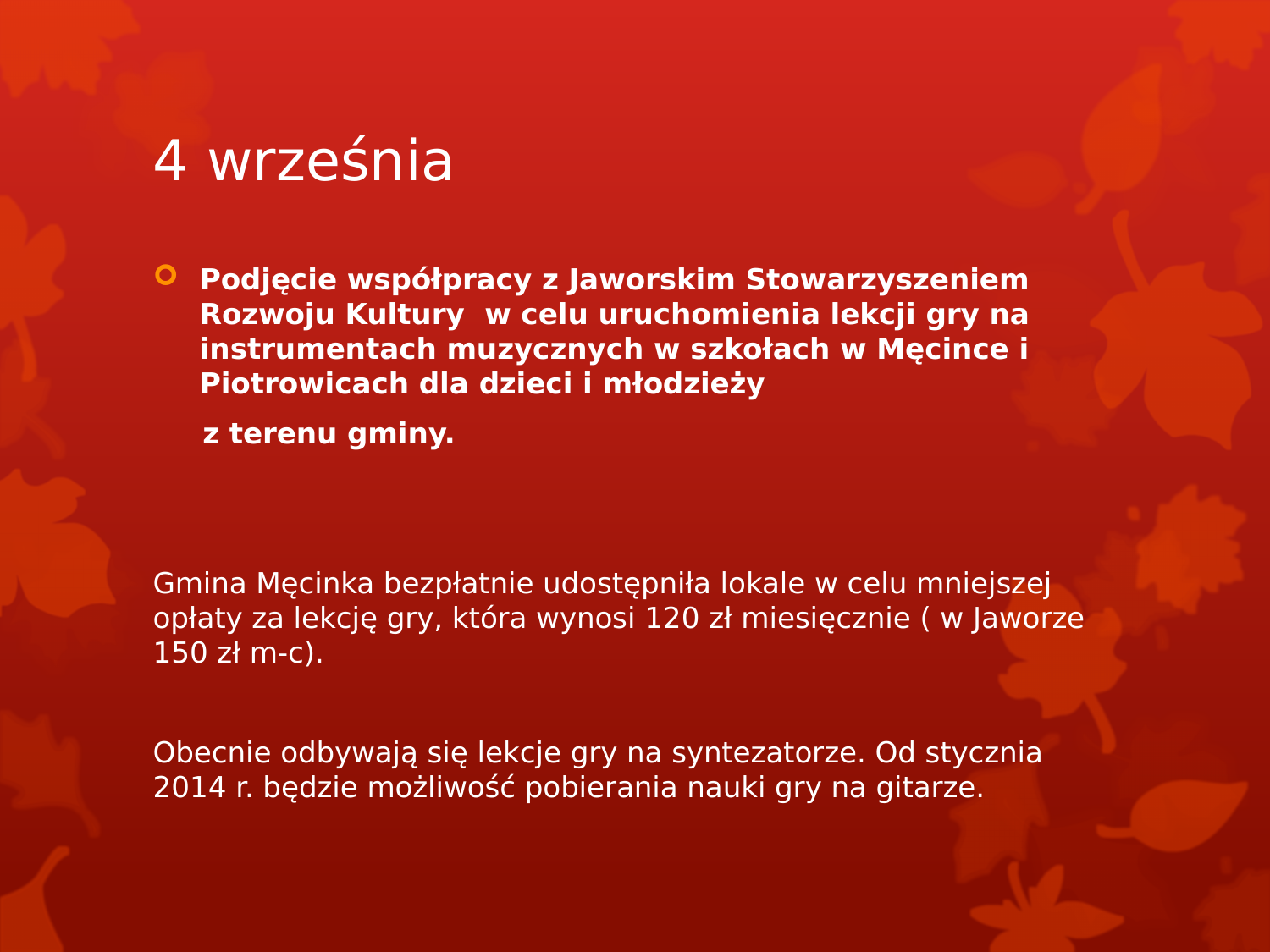

# 4 września
Podjęcie współpracy z Jaworskim Stowarzyszeniem Rozwoju Kultury  w celu uruchomienia lekcji gry na instrumentach muzycznych w szkołach w Męcince i Piotrowicach dla dzieci i młodzieży
     z terenu gminy.

Gmina Męcinka bezpłatnie udostępniła lokale w celu mniejszej opłaty za lekcję gry, która wynosi 120 zł miesięcznie ( w Jaworze 150 zł m-c).

Obecnie odbywają się lekcje gry na syntezatorze. Od stycznia 2014 r. będzie możliwość pobierania nauki gry na gitarze.